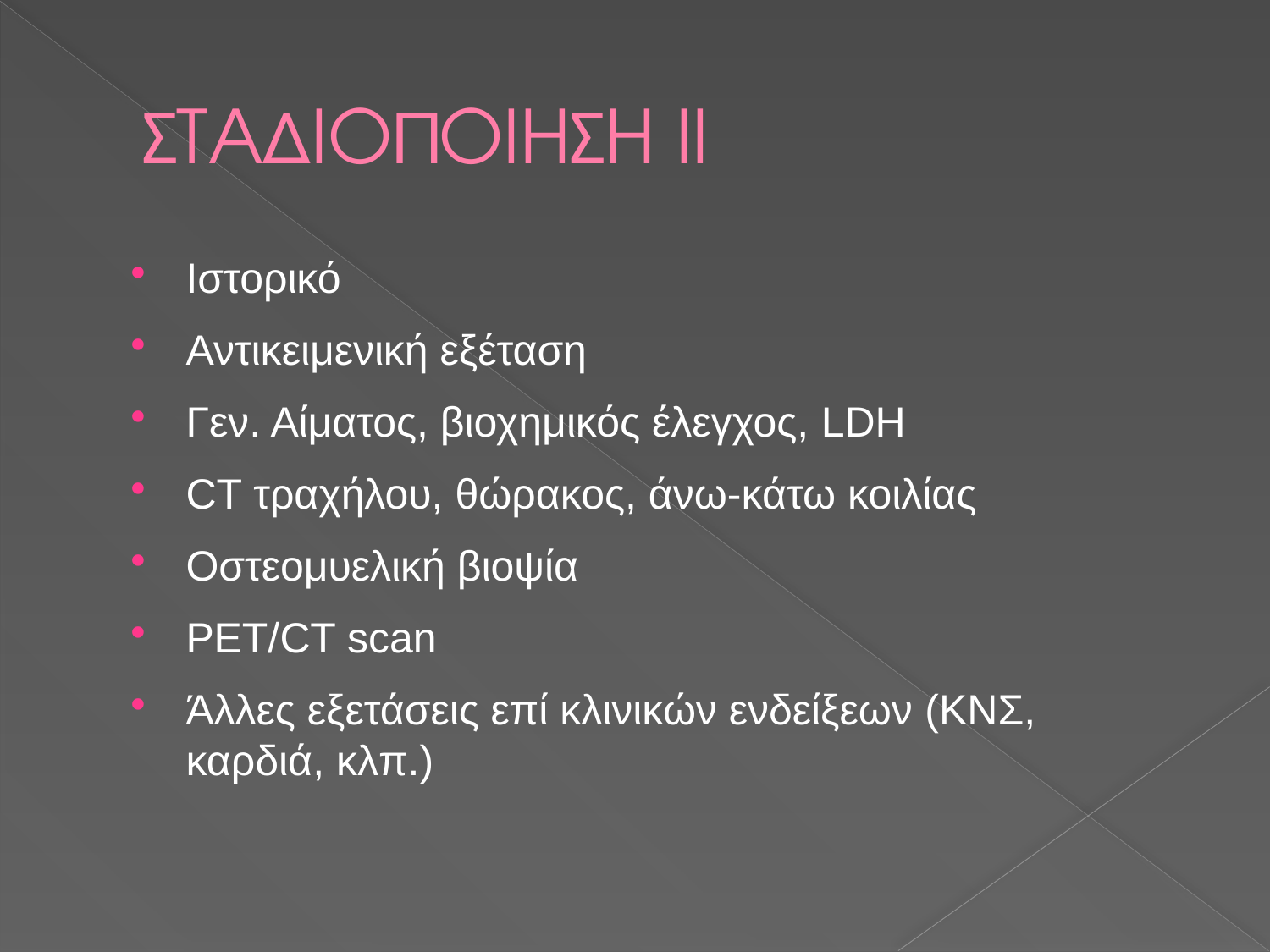

# ΣΤΑΔΙΟΠΟΙΗΣΗ ΙΙ
Ιστορικό
Αντικειμενική εξέταση
Γεν. Αίματος, βιοχημικός έλεγχος, LDH
CT τραχήλου, θώρακος, άνω-κάτω κοιλίας
Οστεομυελική βιοψία
PET/CT scan
Άλλες εξετάσεις επί κλινικών ενδείξεων (ΚΝΣ, καρδιά, κλπ.)